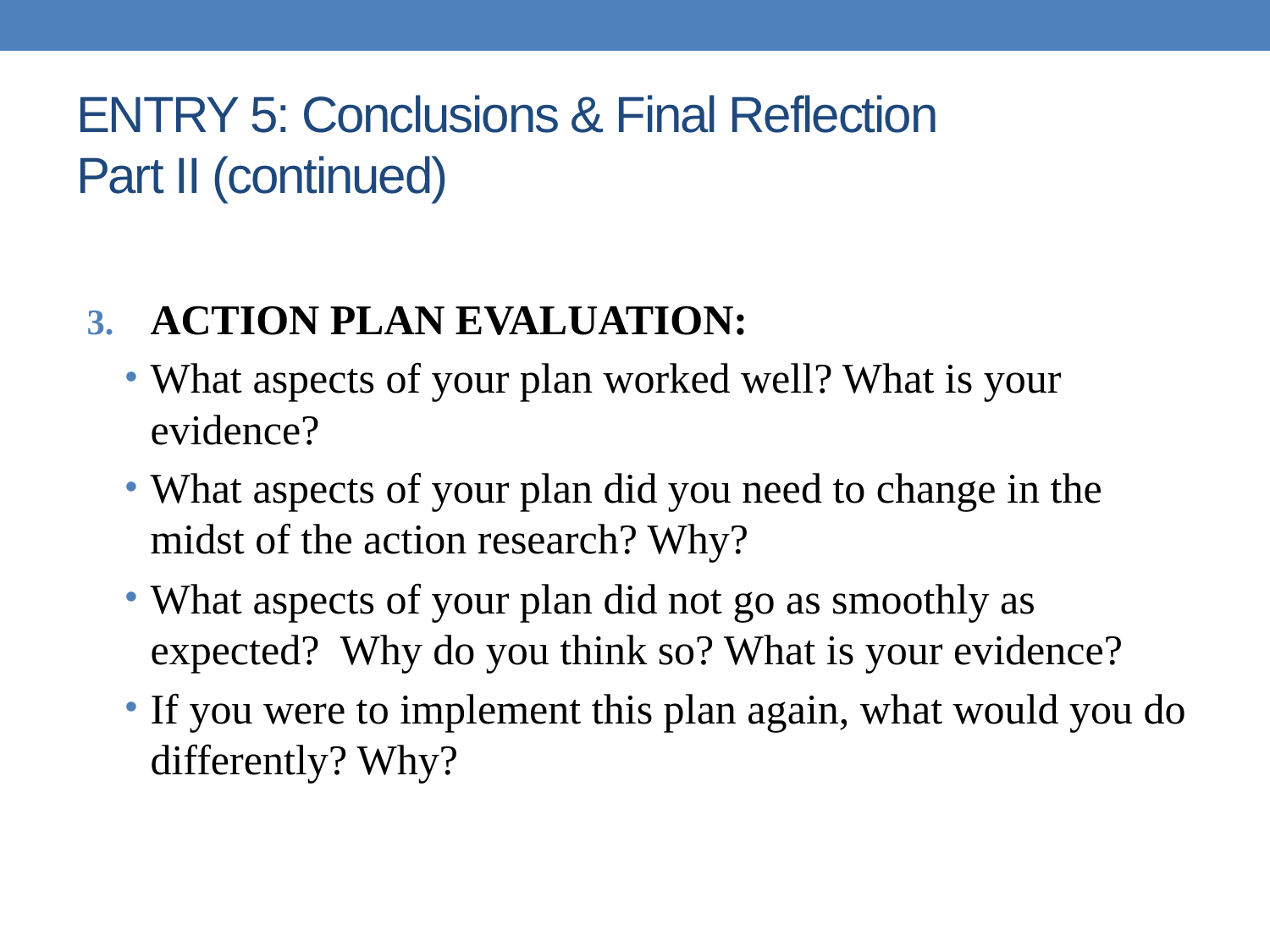

# ENTRY 5: Conclusions & Final Reflection Part II (continued)
ACTION PLAN EVALUATION:
What aspects of your plan worked well? What is your evidence?
What aspects of your plan did you need to change in the midst of the action research? Why?
What aspects of your plan did not go as smoothly as expected?  Why do you think so? What is your evidence?
If you were to implement this plan again, what would you do differently? Why?